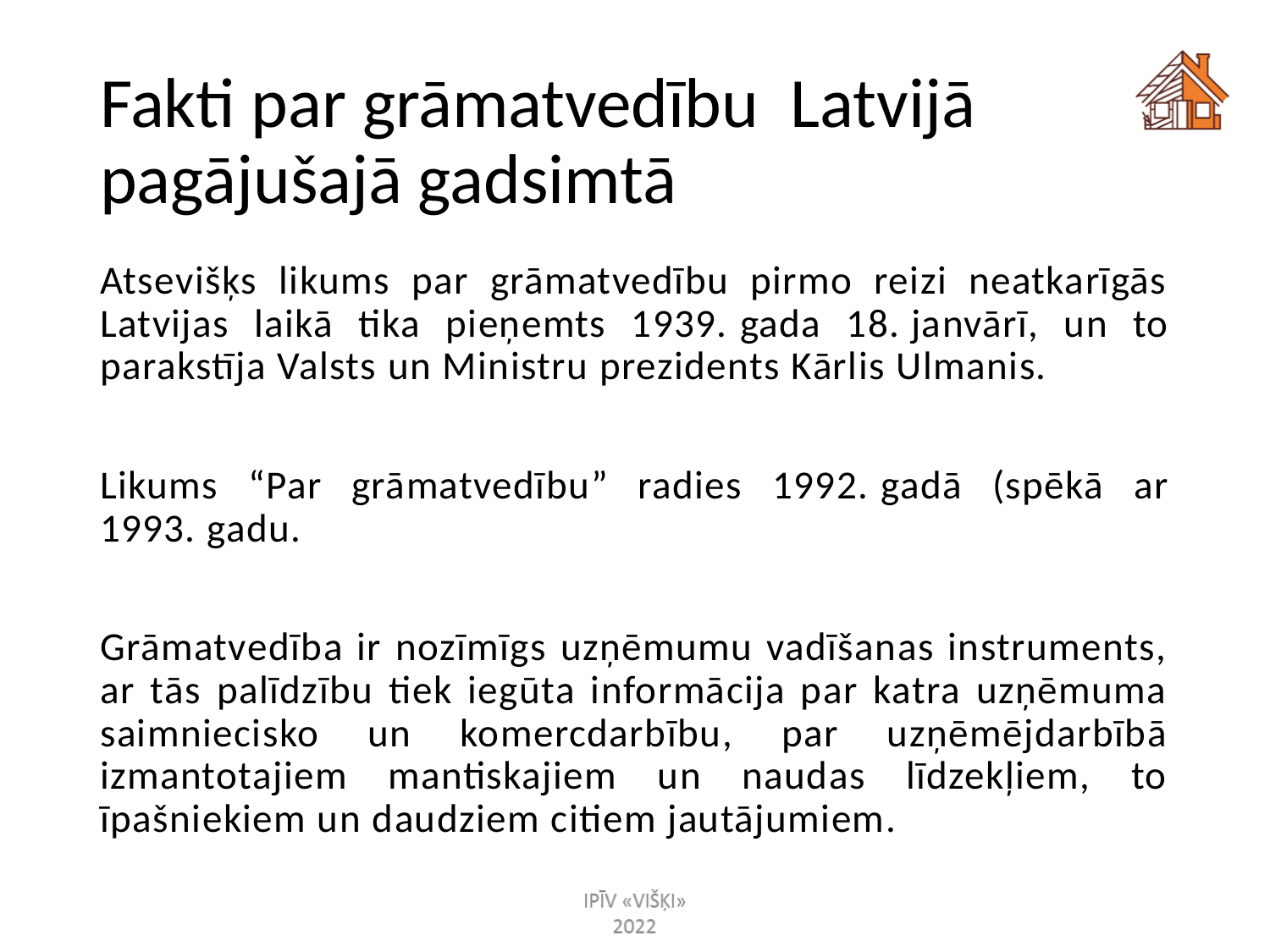

# Fakti par grāmatvedību  Latvijā pagājušajā gadsimtā
Atsevišķs likums par grāmatvedību pirmo reizi neatkarīgās Latvijas laikā tika pieņemts 1939. gada 18. janvārī, un to parakstīja Valsts un Ministru prezidents Kārlis Ulmanis.

Likums “Par grāmatvedību” radies 1992. gadā (spēkā ar 1993. gadu.

Grāmatvedība ir nozīmīgs uzņēmumu vadīšanas instruments, ar tās palīdzību tiek iegūta informācija par katra uzņēmuma saimniecisko un komercdarbību, par uzņēmējdarbībā izmantotajiem mantiskajiem un naudas līdzekļiem, to īpašniekiem un daudziem citiem jautājumiem.